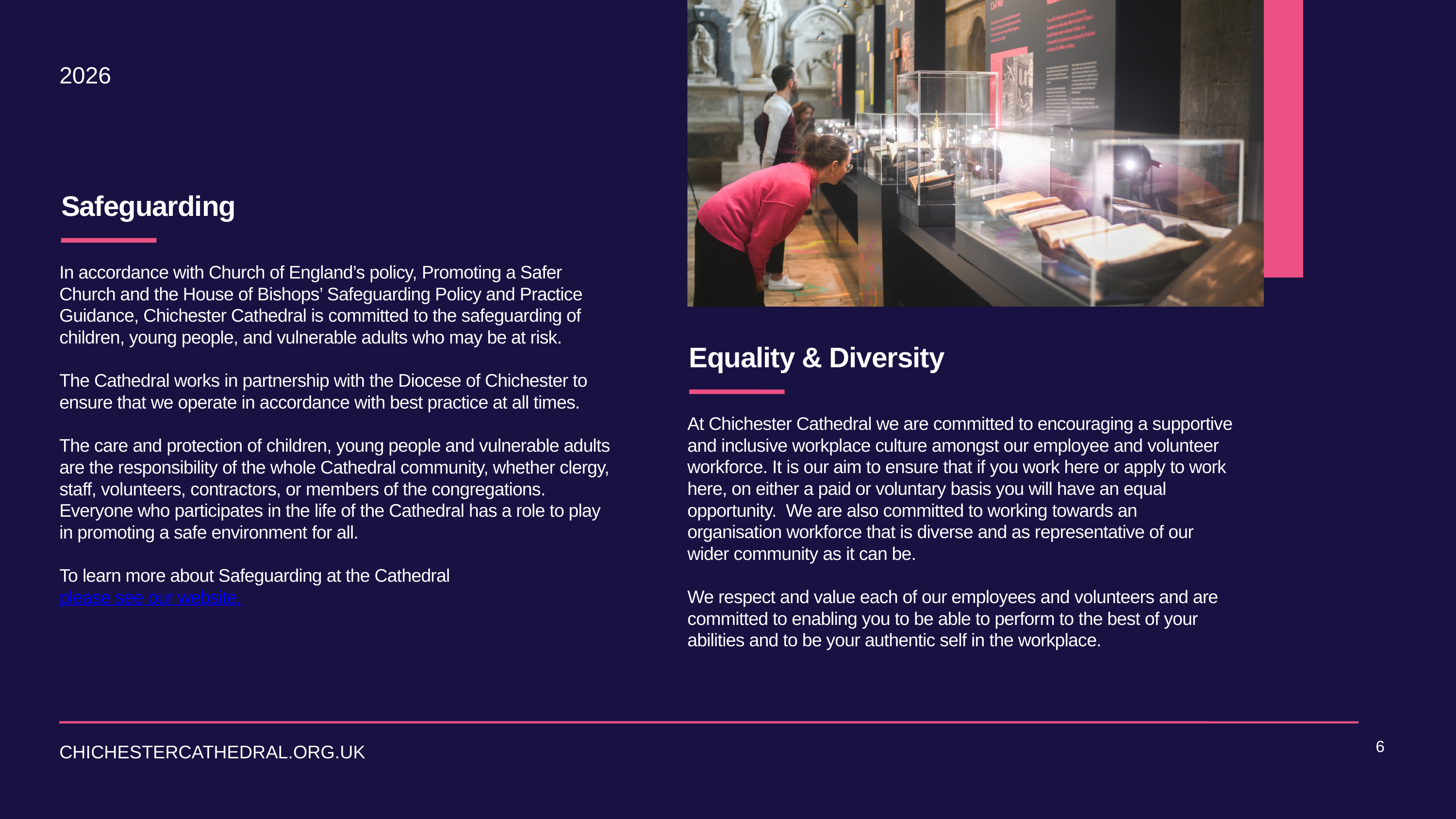

2026
Safeguarding

In accordance with Church of England’s policy, Promoting a Safer Church and the House of Bishops’ Safeguarding Policy and Practice Guidance, Chichester Cathedral is committed to the safeguarding of children, young people, and vulnerable adults who may be at risk.

The Cathedral works in partnership with the Diocese of Chichester to ensure that we operate in accordance with best practice at all times.

The care and protection of children, young people and vulnerable adults are the responsibility of the whole Cathedral community, whether clergy, staff, volunteers, contractors, or members of the congregations.  Everyone who participates in the life of the Cathedral has a role to play in promoting a safe environment for all.

To learn more about Safeguarding at the Cathedral please see our website.

Equality & Diversity

At Chichester Cathedral we are committed to encouraging a supportive and inclusive workplace culture amongst our employee and volunteer workforce. It is our aim to ensure that if you work here or apply to work here, on either a paid or voluntary basis you will have an equal opportunity.  We are also committed to working towards an organisation workforce that is diverse and as representative of our wider community as it can be.

We respect and value each of our employees and volunteers and are committed to enabling you to be able to perform to the best of your abilities and to be your authentic self in the workplace.

6
CHICHESTERCATHEDRAL.ORG.UK